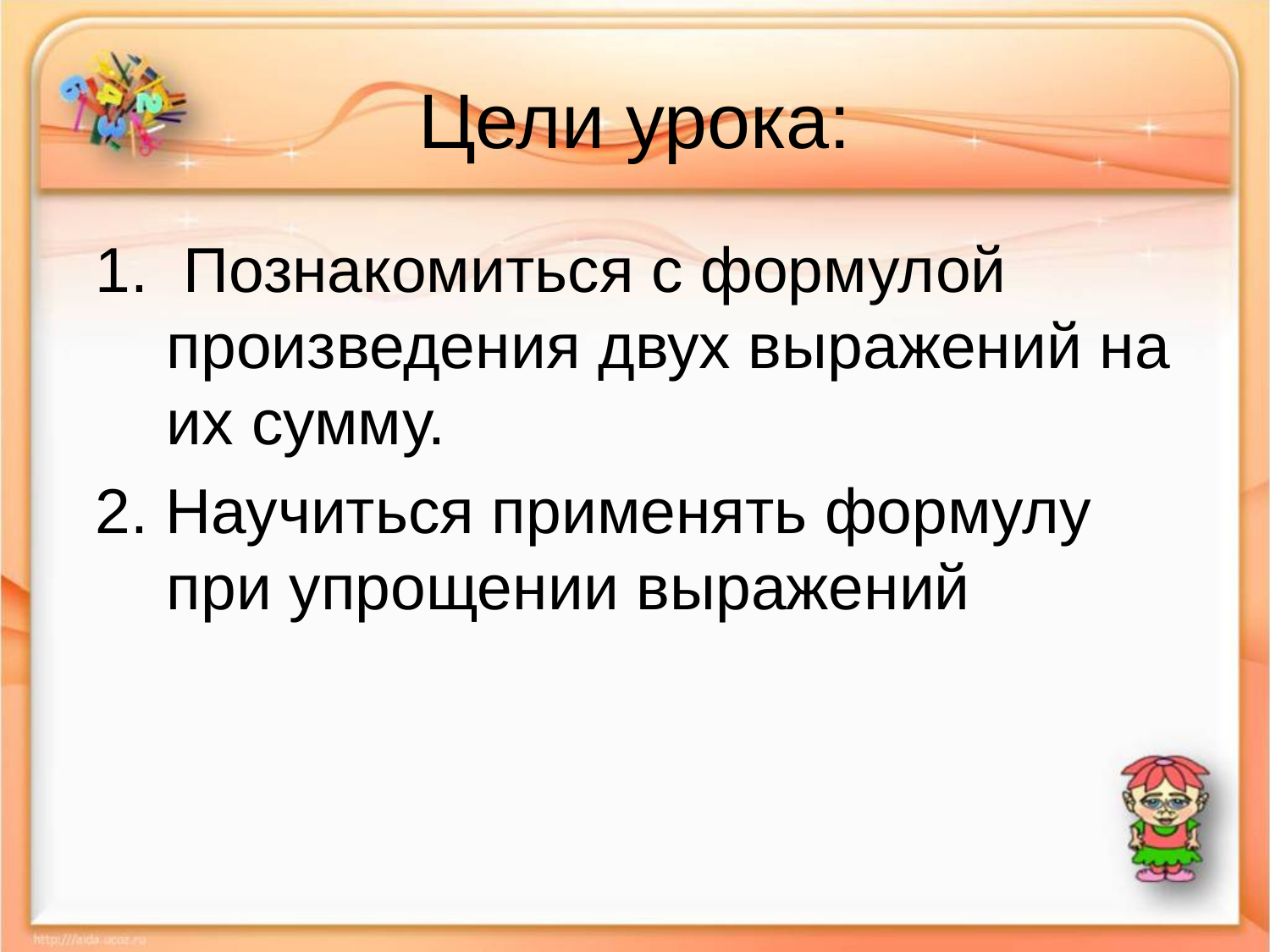

# Цели урока:
1.  Познакомиться с формулой произведения двух выражений на их сумму.
2. Научиться применять формулу при упрощении выражений